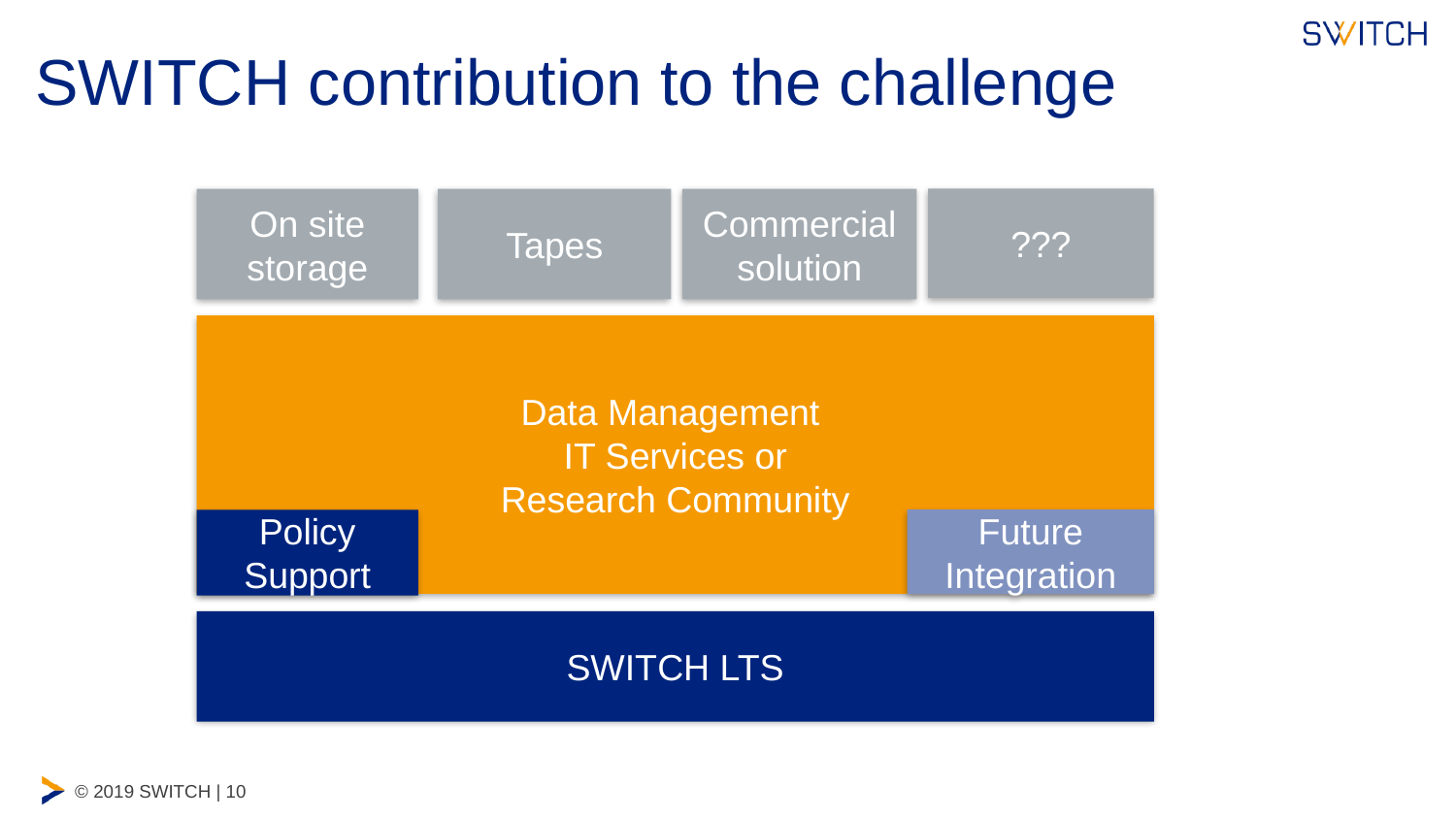

# SWITCH contribution to the challenge
???
On site storage
Tapes
Commercial solution
Data Management
IT Services or
Research Community
Policy Support
Future Integration
SWITCH LTS